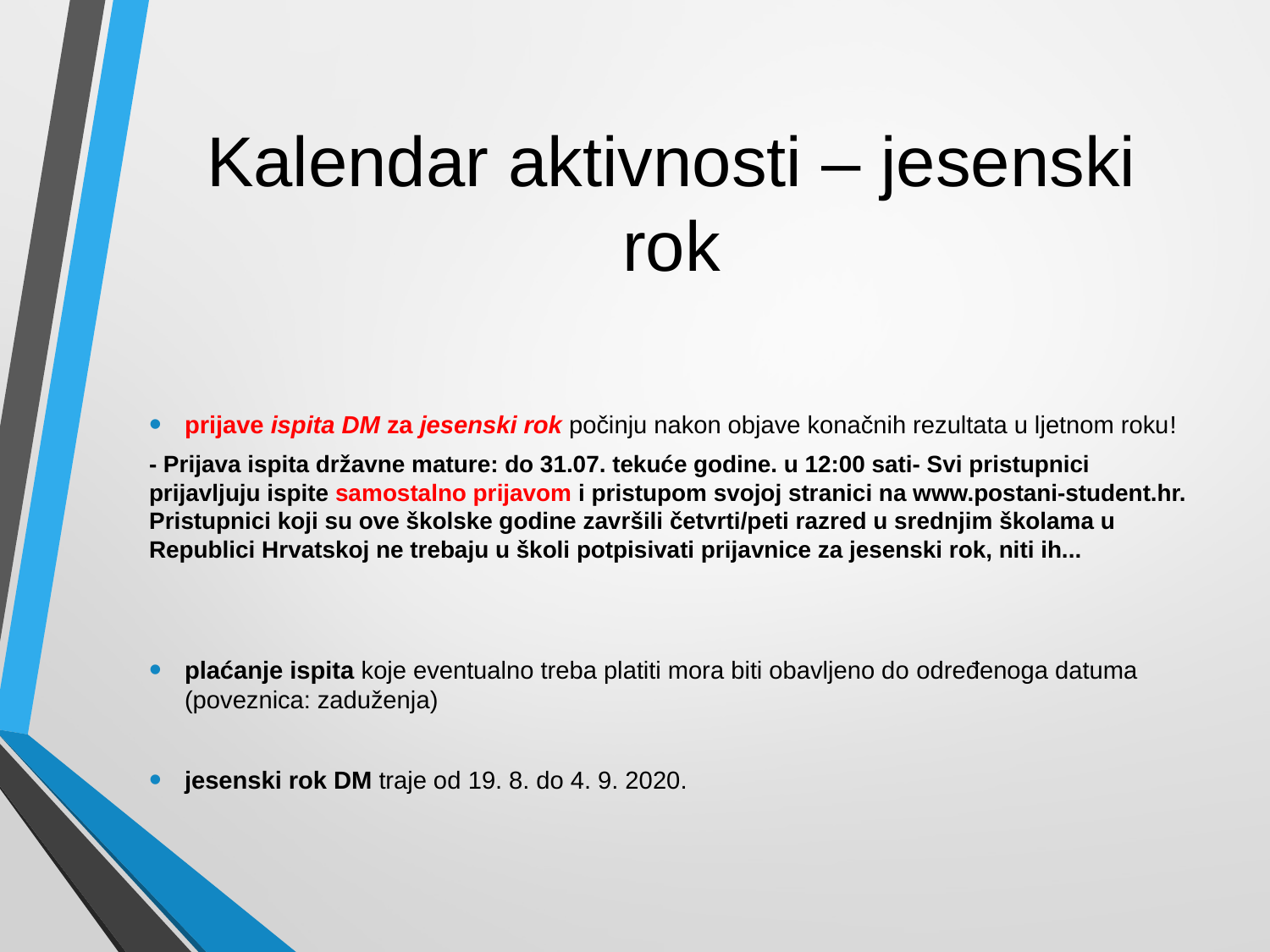

# Kalendar aktivnosti – jesenski rok
prijave ispita DM za jesenski rok počinju nakon objave konačnih rezultata u ljetnom roku!
- Prijava ispita državne mature: do 31.07. tekuće godine. u 12:00 sati- Svi pristupnici prijavljuju ispite samostalno prijavom i pristupom svojoj stranici na www.postani-student.hr. Pristupnici koji su ove školske godine završili četvrti/peti razred u srednjim školama u Republici Hrvatskoj ne trebaju u školi potpisivati prijavnice za jesenski rok, niti ih...

plaćanje ispita koje eventualno treba platiti mora biti obavljeno do određenoga datuma (poveznica: zaduženja)

jesenski rok DM traje od 19. 8. do 4. 9. 2020.